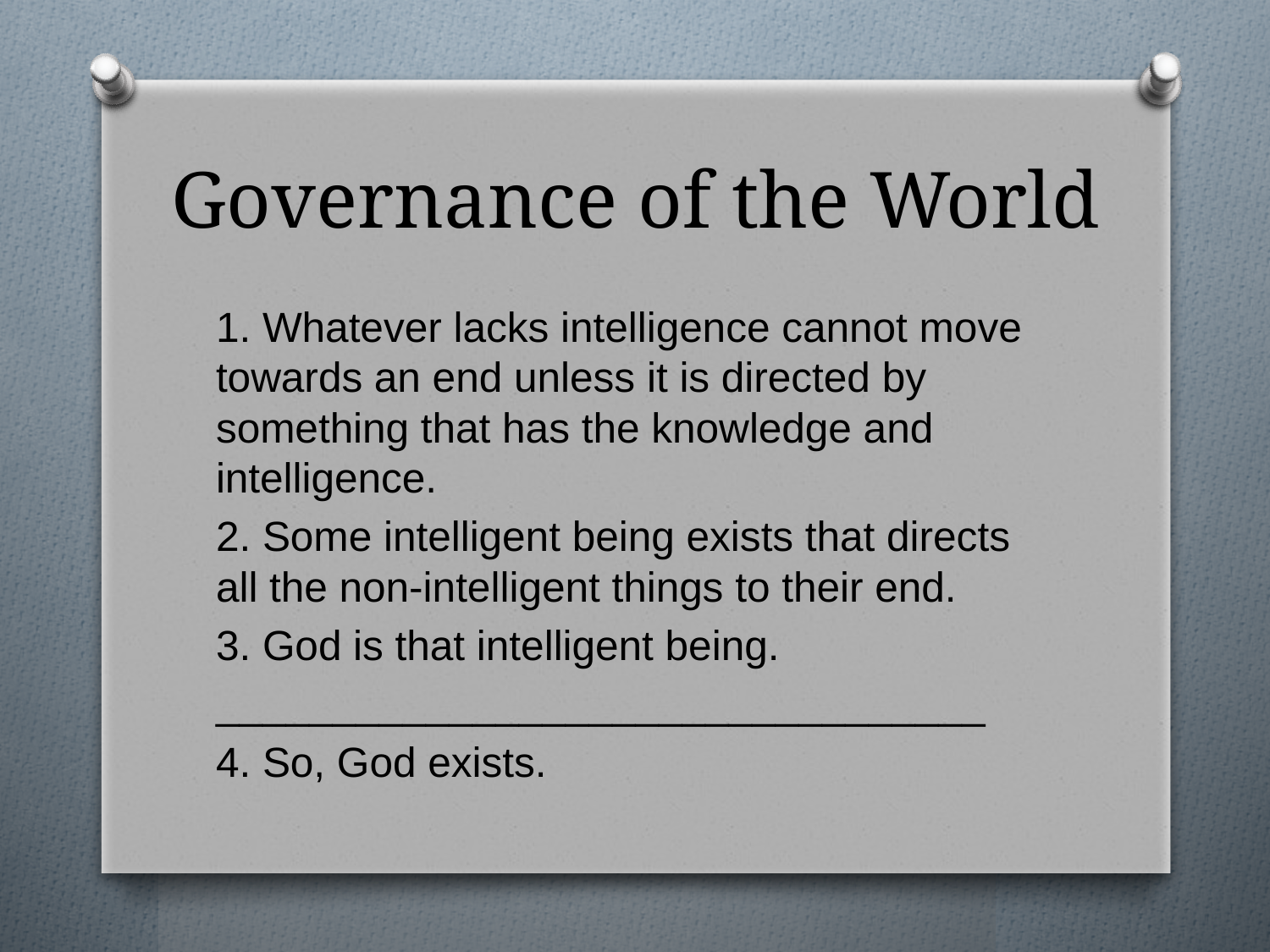

# Governance of the World
1. Whatever lacks intelligence cannot move towards an end unless it is directed by something that has the knowledge and intelligence.
2. Some intelligent being exists that directs all the non-intelligent things to their end.
3. God is that intelligent being.
_________________________________
4. So, God exists.